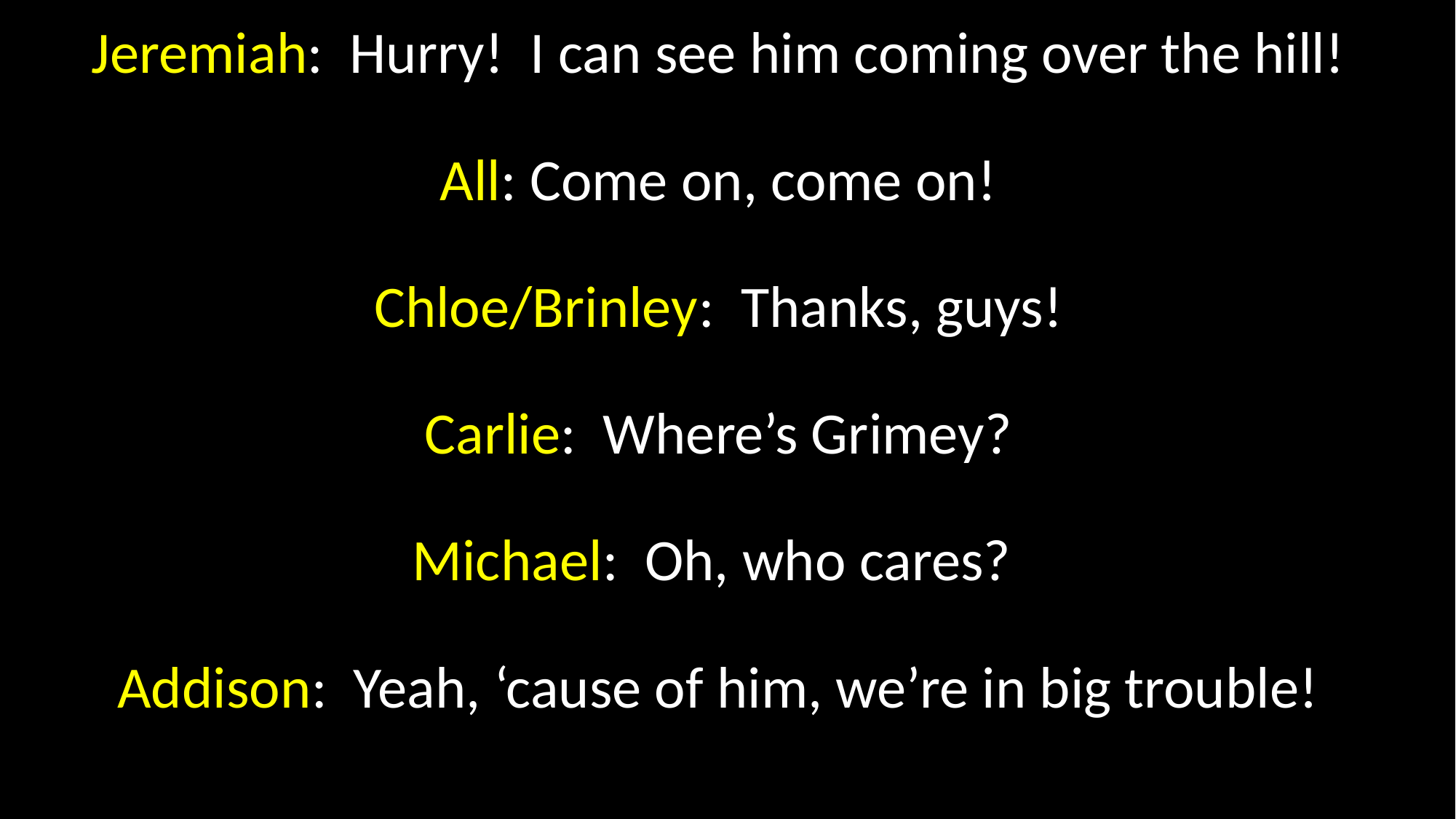

# Jeremiah:  Hurry!  I can see him coming over the hill! All: Come on, come on! Chloe/Brinley:  Thanks, guys! Carlie:  Where’s Grimey? Michael:  Oh, who cares? Addison:  Yeah, ‘cause of him, we’re in big trouble!